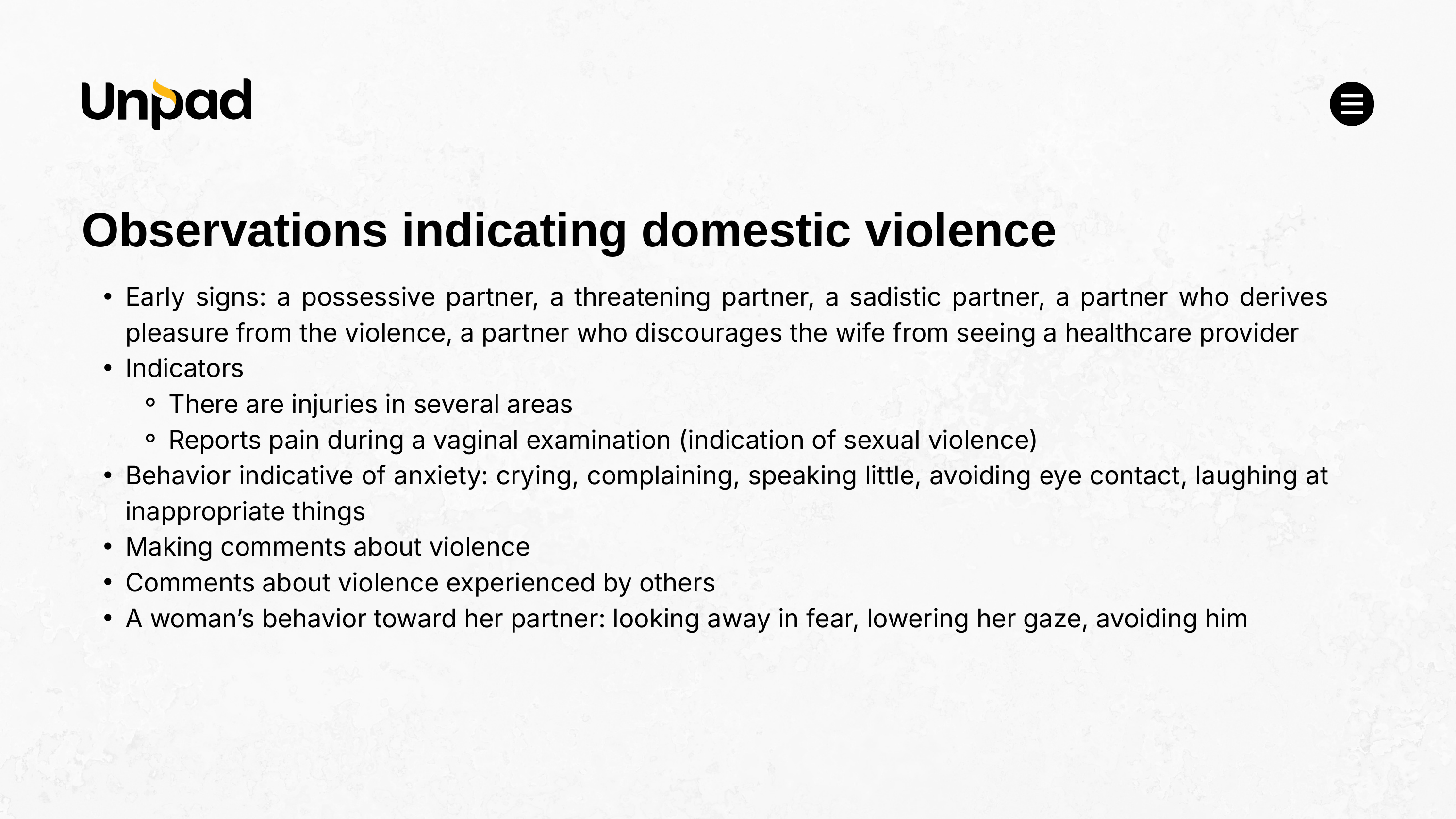

Observations indicating domestic violence
Early signs: a possessive partner, a threatening partner, a sadistic partner, a partner who derives pleasure from the violence, a partner who discourages the wife from seeing a healthcare provider
Indicators
There are injuries in several areas
Reports pain during a vaginal examination (indication of sexual violence)
Behavior indicative of anxiety: crying, complaining, speaking little, avoiding eye contact, laughing at inappropriate things
Making comments about violence
Comments about violence experienced by others
A woman’s behavior toward her partner: looking away in fear, lowering her gaze, avoiding him